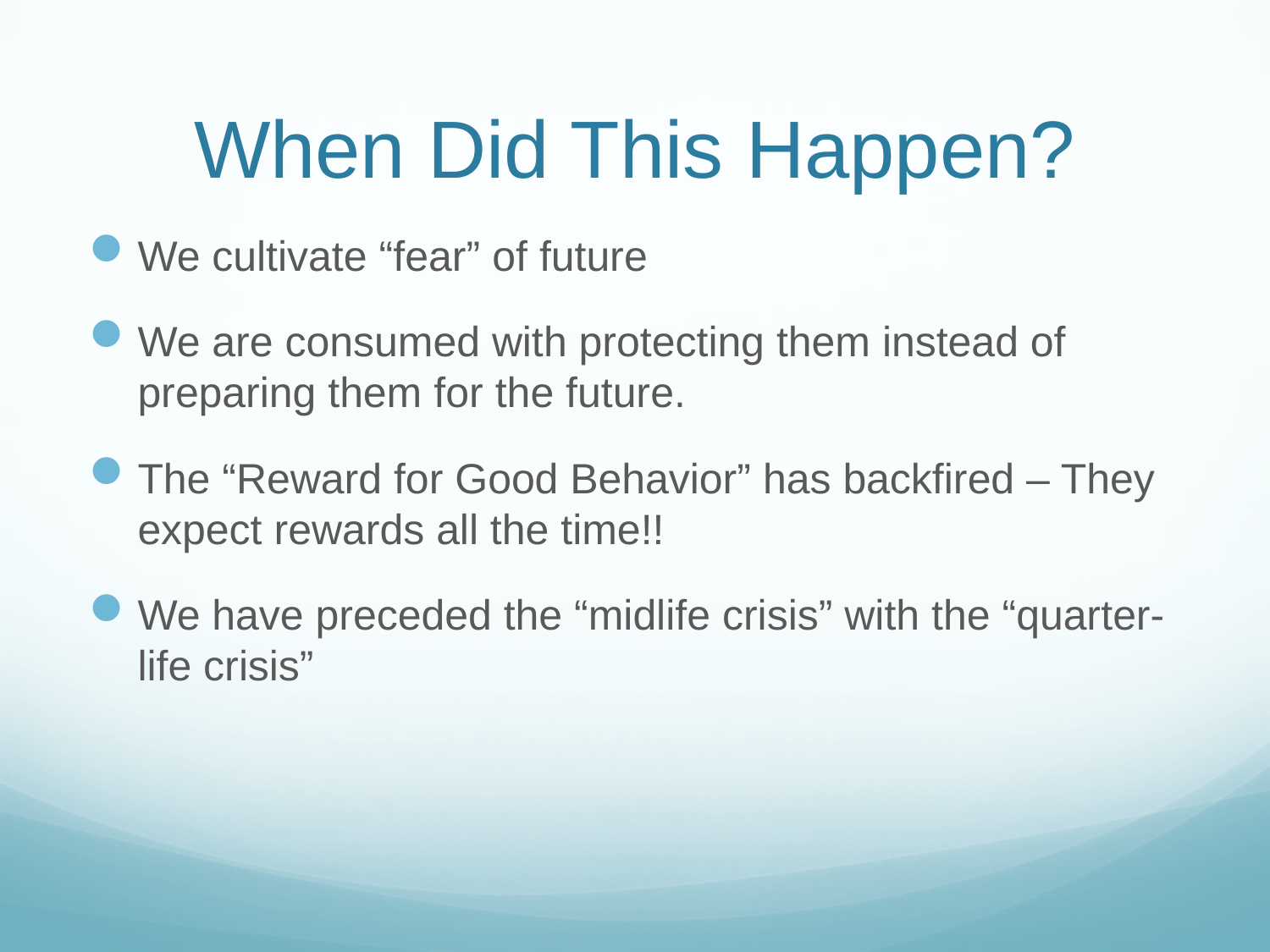

# When Did This Happen?
We cultivate “fear” of future
We are consumed with protecting them instead of preparing them for the future.
The “Reward for Good Behavior” has backfired – They expect rewards all the time!!
We have preceded the “midlife crisis” with the “quarter-life crisis”